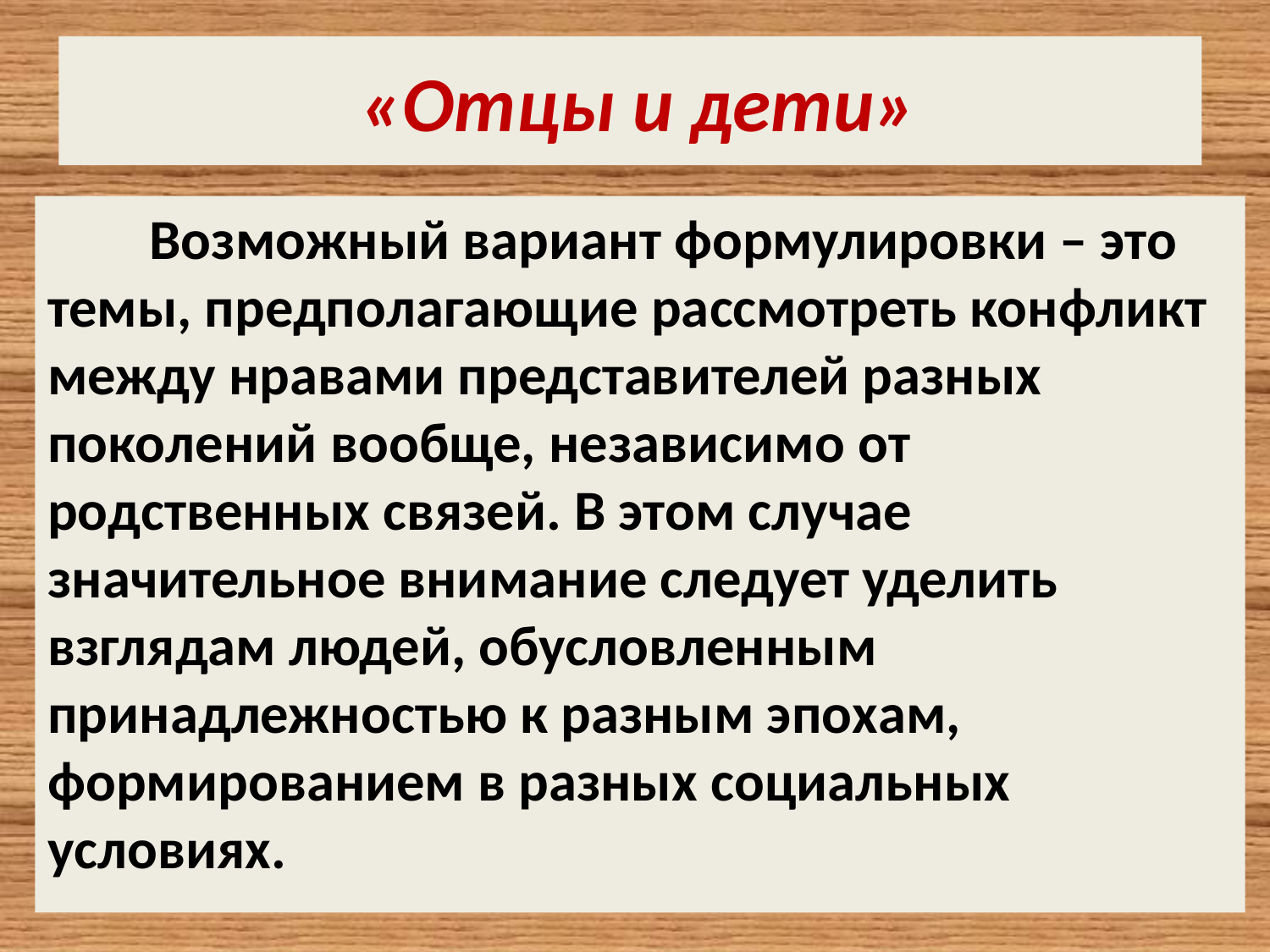

# «Отцы и дети»
        Возможный вариант формулировки – это темы, предполагающие рассмотреть конфликт между нравами представителей разных поколений вообще, независимо от родственных связей. В этом случае значительное внимание следует уделить взглядам людей, обусловленным принадлежностью к разным эпохам, формированием в разных социальных условиях.